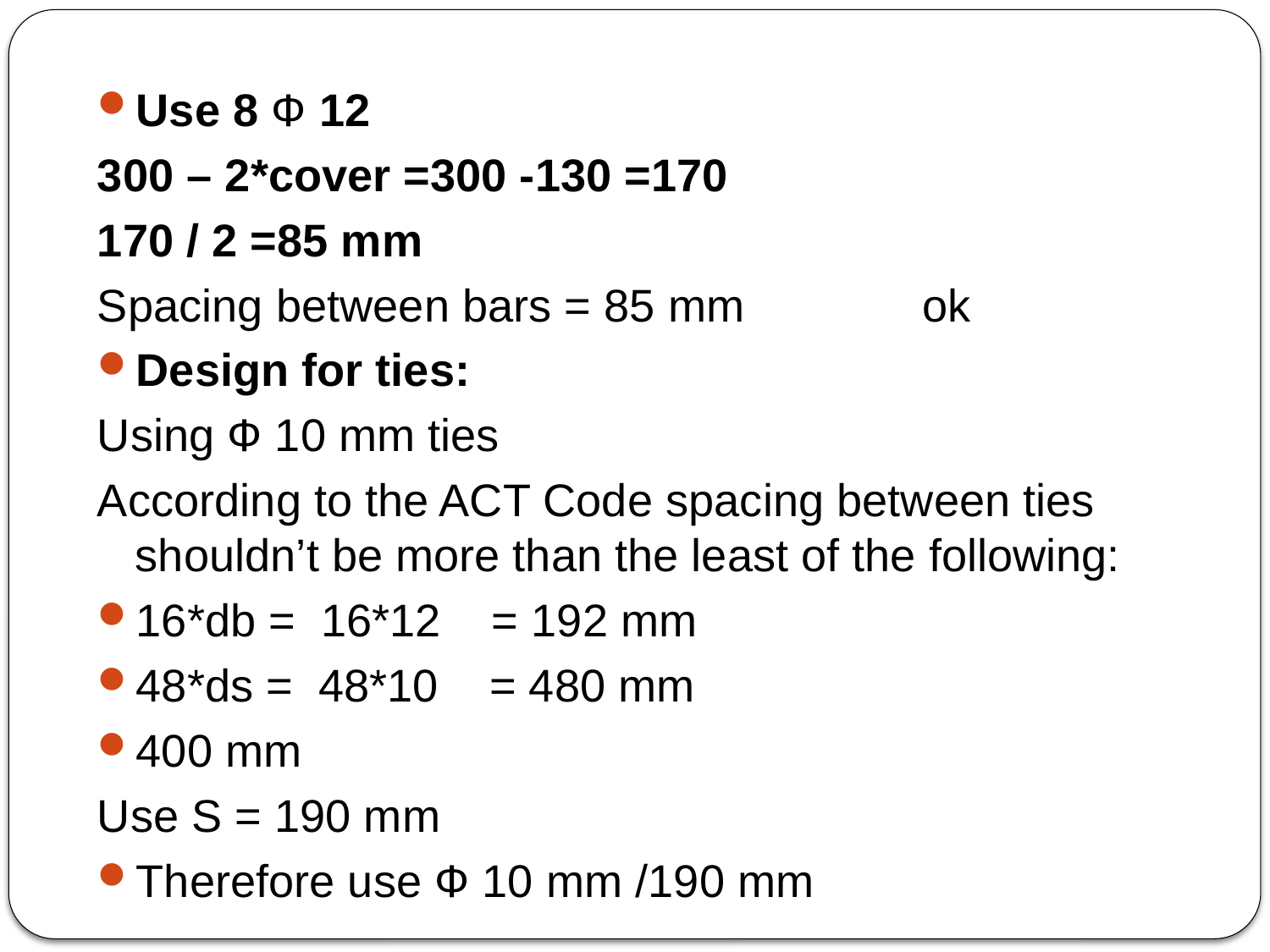

Use 8 Ф 12
300 – 2*cover =300 -130 =170
170 / 2 =85 mm
Spacing between bars = 85 mm              ok
Design for ties:
Using Ф 10 mm ties
According to the ACT Code spacing between ties shouldn’t be more than the least of the following:
16*db =  16*12    = 192 mm
48*ds =  48*10    = 480 mm
400 mm
Use S = 190 mm
Therefore use Ф 10 mm /190 mm